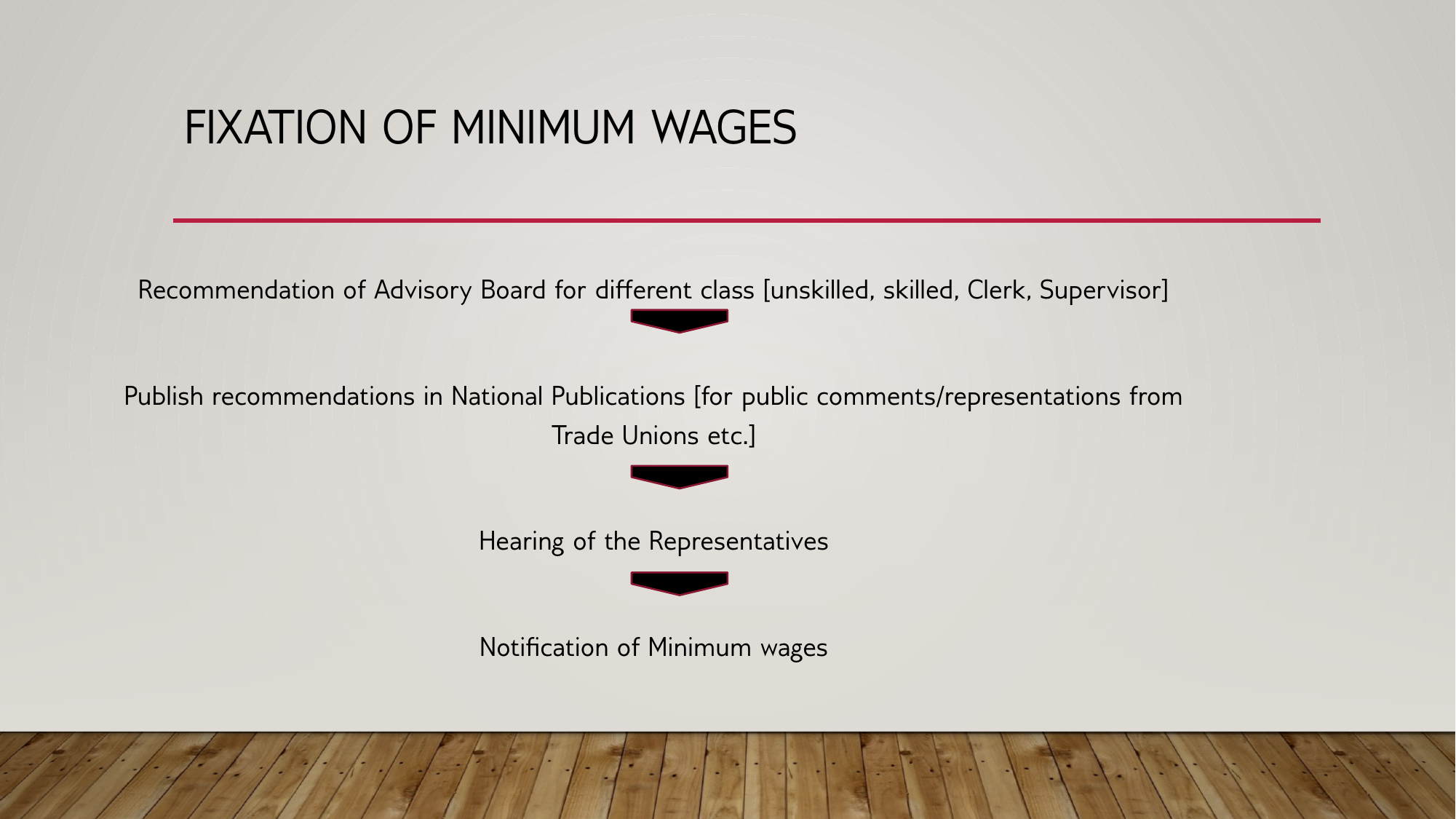

# Fixation of minimum wages
Recommendation of Advisory Board for different class [unskilled, skilled, Clerk, Supervisor]

Publish recommendations in National Publications [for public comments/representations from Trade Unions etc.]

Hearing of the Representatives

Notification of Minimum wages